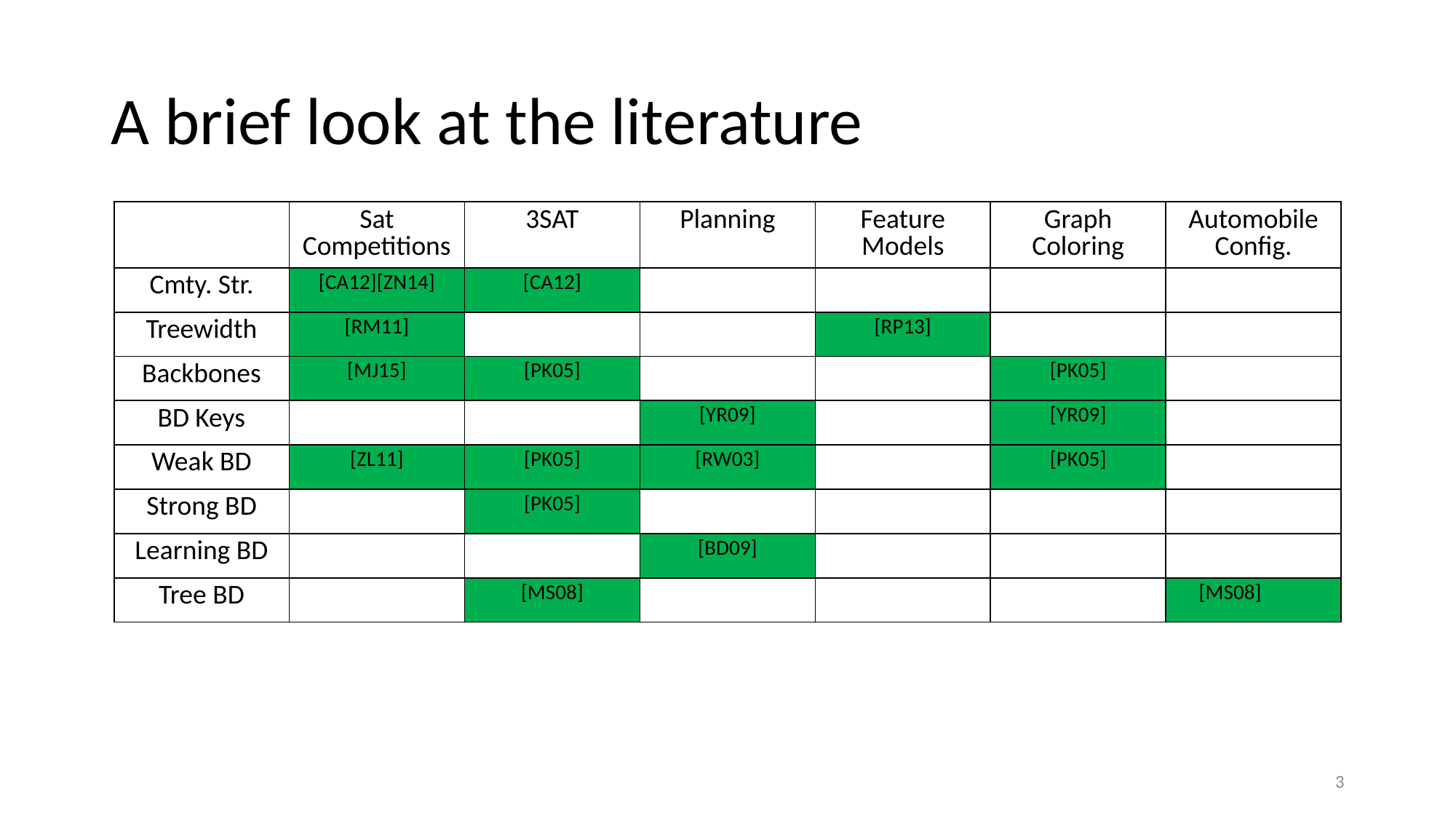

# A brief look at the literature
|  | Sat Competitions | 3SAT | Planning | Feature Models | Graph Coloring | Automobile Config. |
| --- | --- | --- | --- | --- | --- | --- |
| Cmty. Str. | [CA12][ZN14] | [CA12] |  |  |  |  |
| Treewidth | [RM11] |  |  | [RP13] |  |  |
| Backbones | [MJ15] | [PK05] |  |  | [PK05] |  |
| BD Keys |  |  | [YR09] |  | [YR09] |  |
| Weak BD | [ZL11] | [PK05] | [RW03] |  | [PK05] |  |
| Strong BD |  | [PK05] |  |  |  |  |
| Learning BD |  |  | [BD09] |  |  |  |
| Tree BD |  | [MS08] |  |  |  | [MS08] |
3